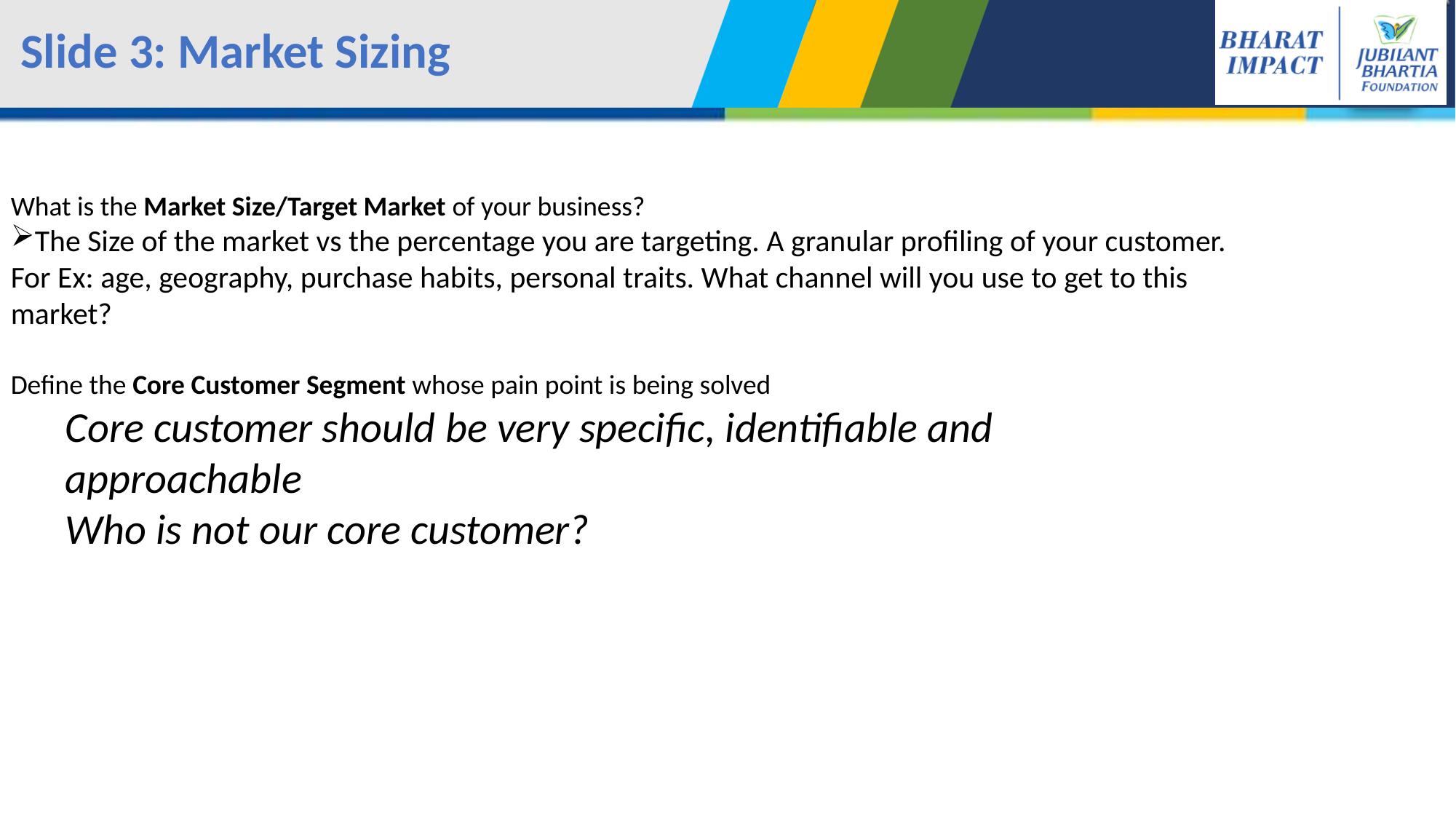

Slide 3: Market Sizing
What is the Market Size/Target Market of your business?
The Size of the market vs the percentage you are targeting. A granular profiling of your customer. For Ex: age, geography, purchase habits, personal traits. What channel will you use to get to this market?

Define the Core Customer Segment whose pain point is being solved
Core customer should be very specific, identifiable and approachable
Who is not our core customer?